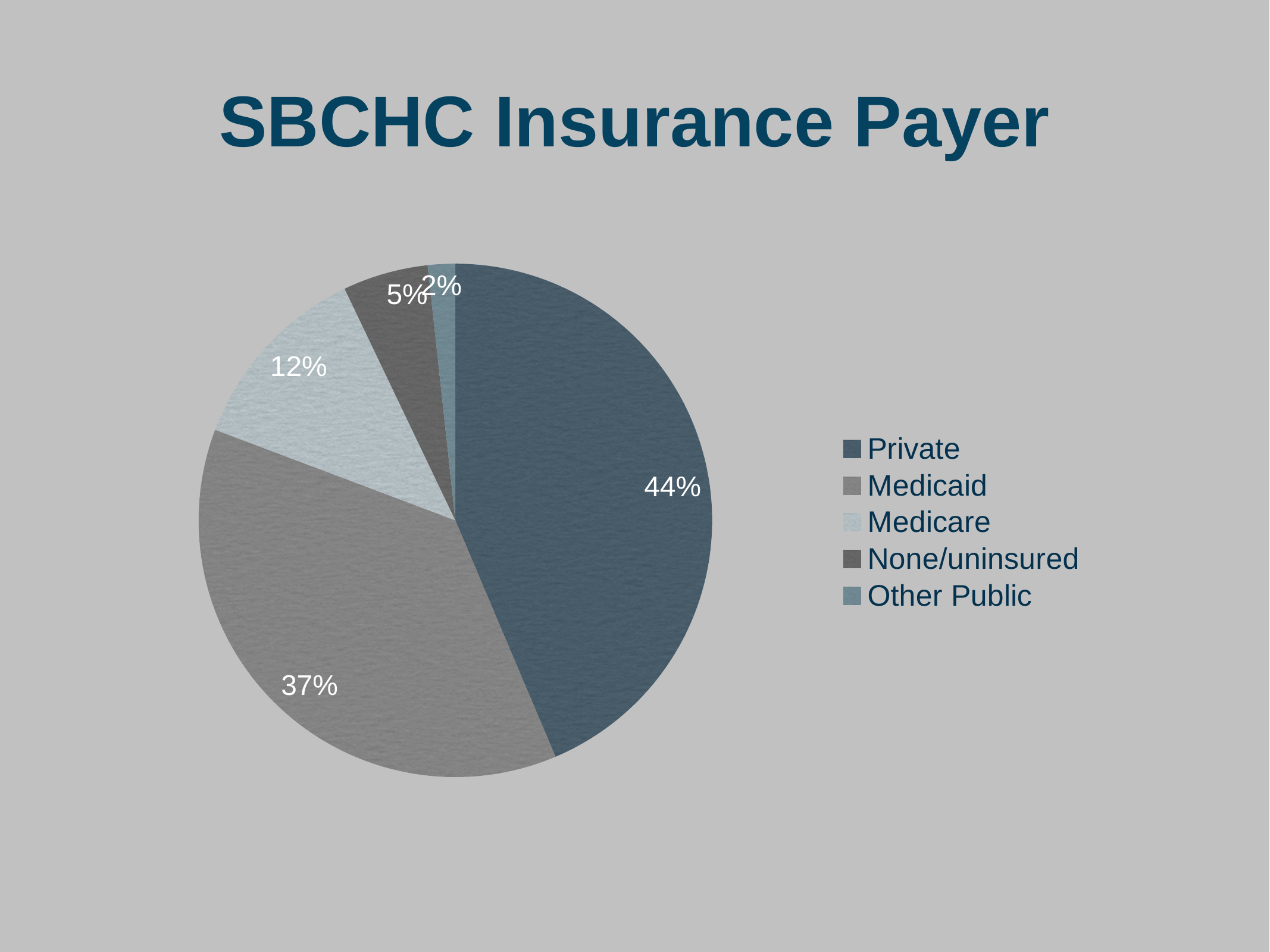

# SBCHC Insurance Payer

### Chart

| Category | Sales |
|---|---|
| Private | 6300.0 |
| Medicaid | 5361.0 |
| Medicare | 1756.0 |
| None/uninsured | 776.0 |
| Other Public | 249.0 |